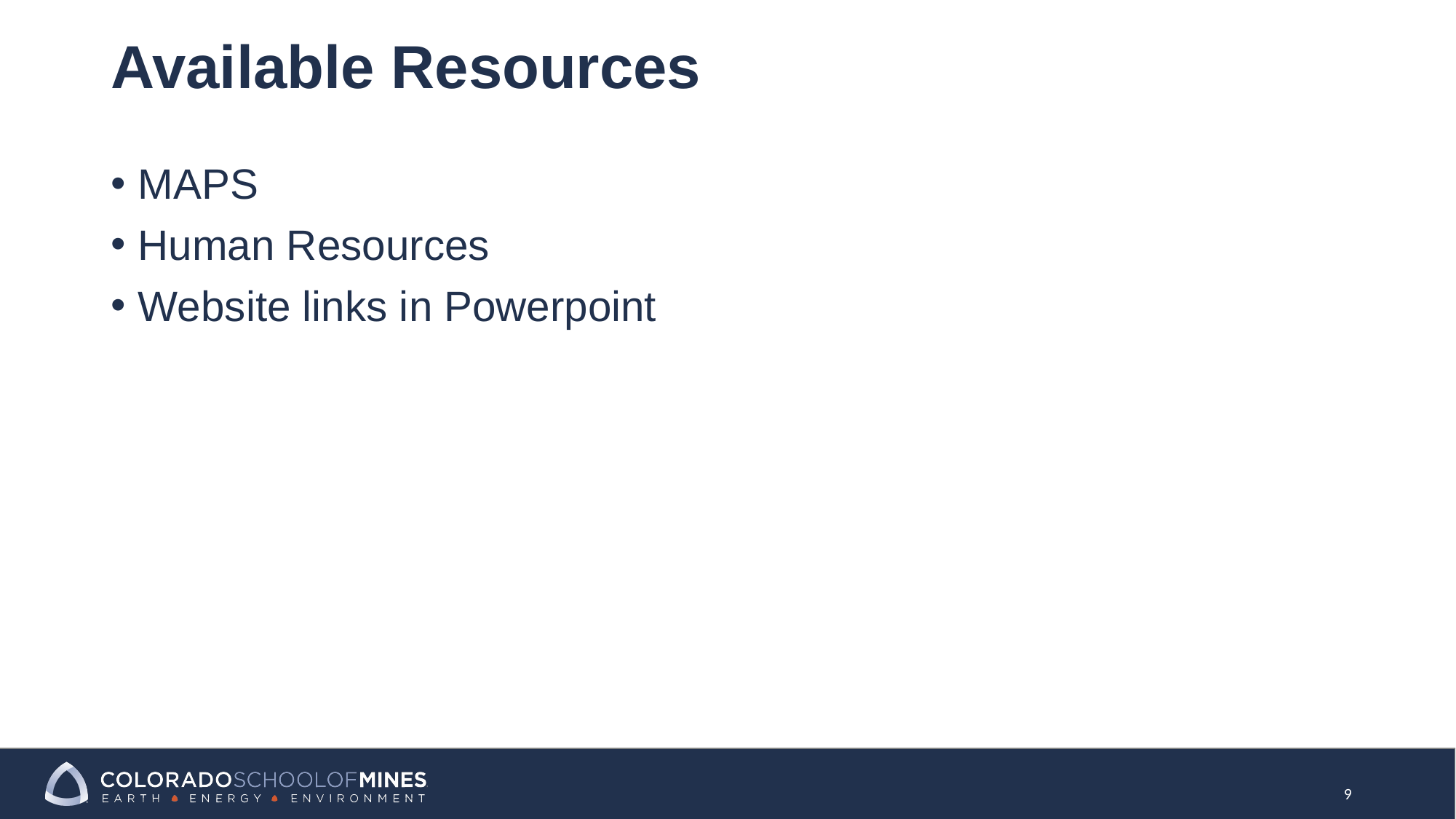

# Available Resources
MAPS
Human Resources
Website links in Powerpoint

9